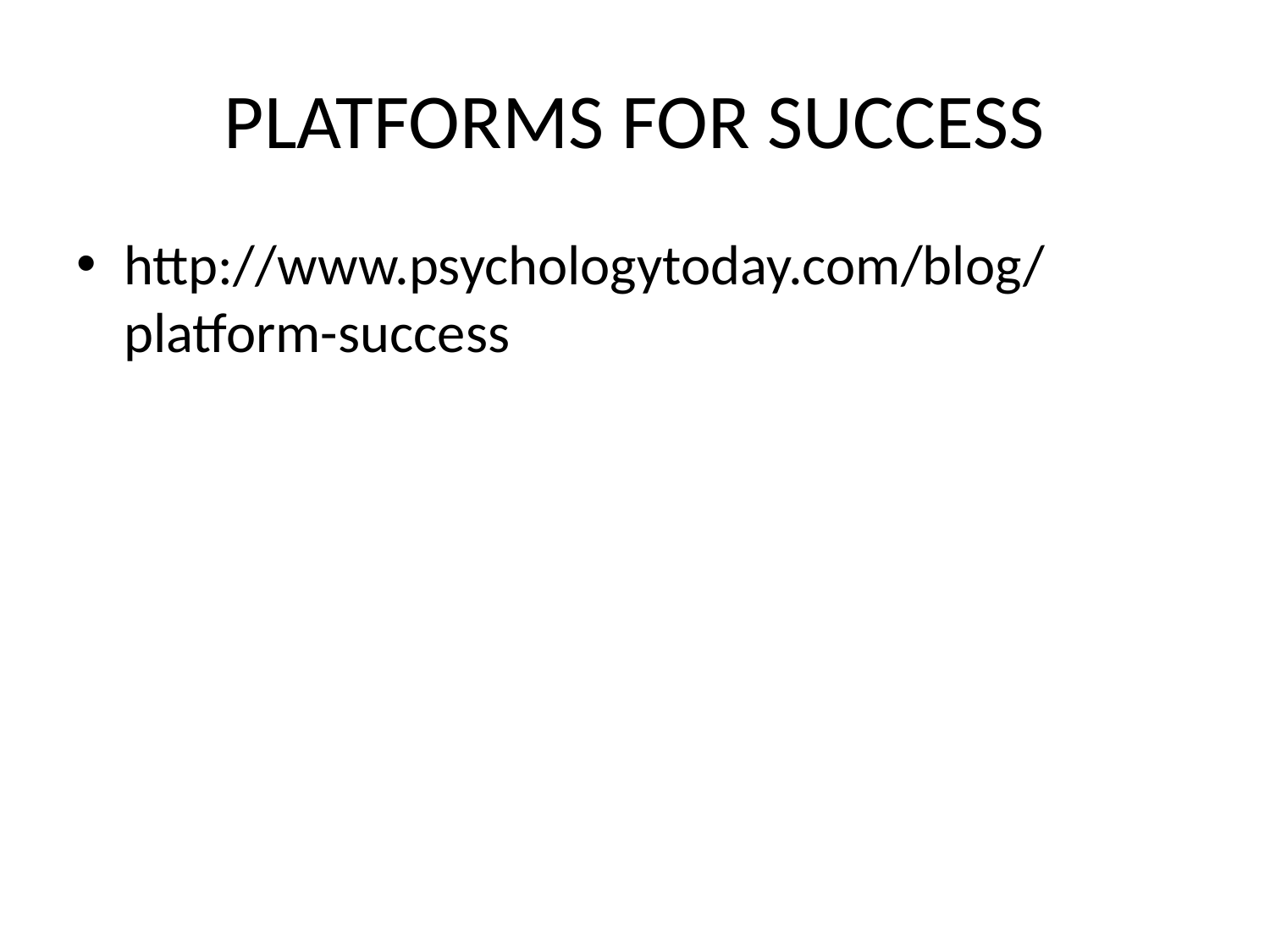

HomeFind a Therapist
FindFind a Therapist
Find a Psychiatrist
Find a Therapy Group
Find a Treatment Facility
Do I Need Therapy? ProfessionalsTherapist Login
Therapist Sign-Up
Topic Streams
Addiction
Aging
Animal Behavior
Anxiety
Autism
Behavioral Economics
Child Development
Cognition
Creativity
Depression
Diet Eating Disorders
Education
Environment
Ethics and Morality
Evolutionary Psychology
Gender
Happiness
Health
Integrative Medicine
Intelligence
Law and Crime Media
Memory
Neuroscience
Parenting
Personal Perspectives
Personality
Philosophy
Politics
Procrastination
Psych Careers
Psychiatry Race and Ethnicity
Relationships
Resilience
Self-Help
Sex
Sleep
Social Life
Spirituality
Sport and Competition

# PLATFORMS FOR SUCCESS
http://www.psychologytoday.com/blog/platform-success